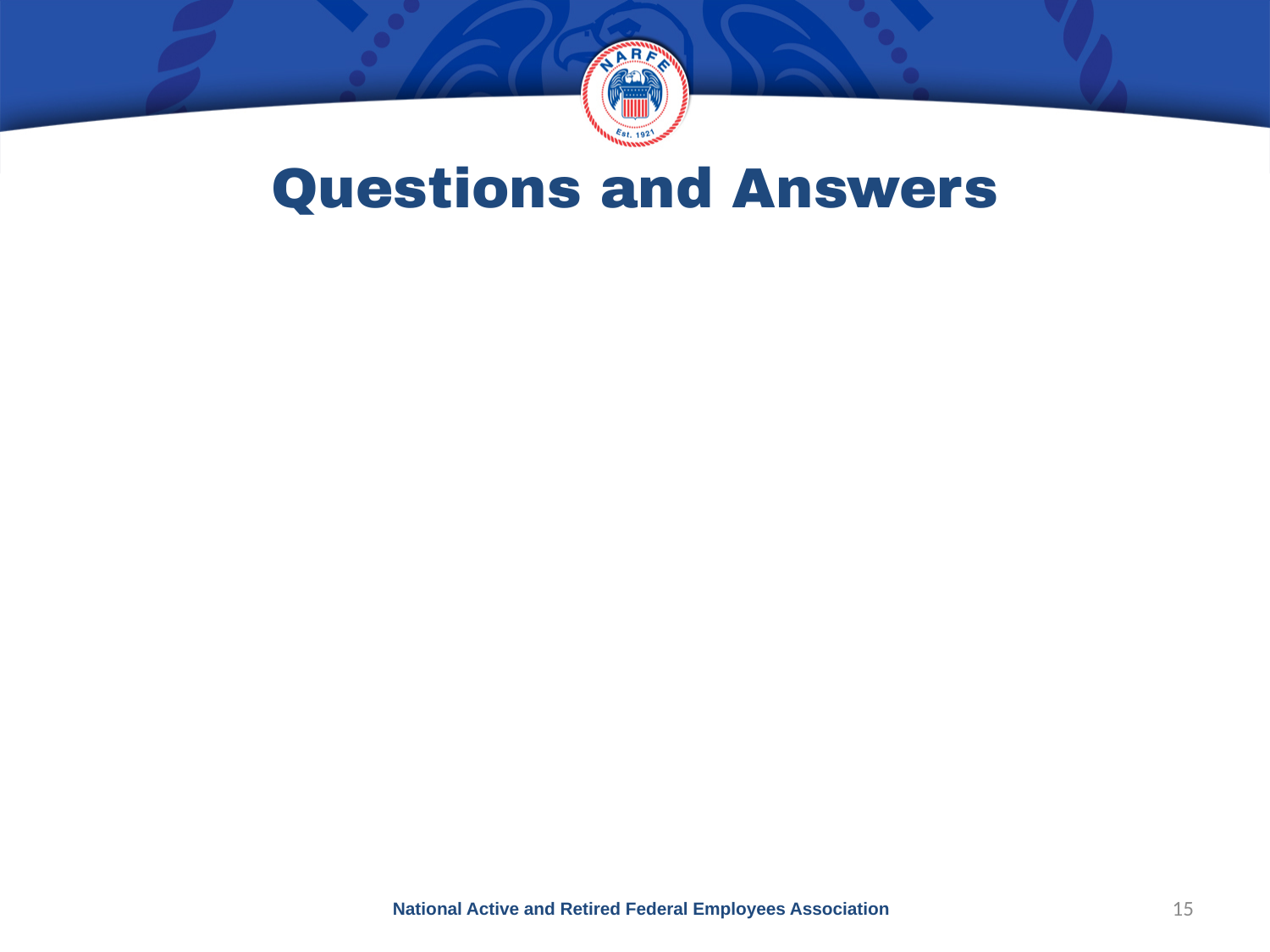

# Questions and Answers

National Active and Retired Federal Employees Association
15